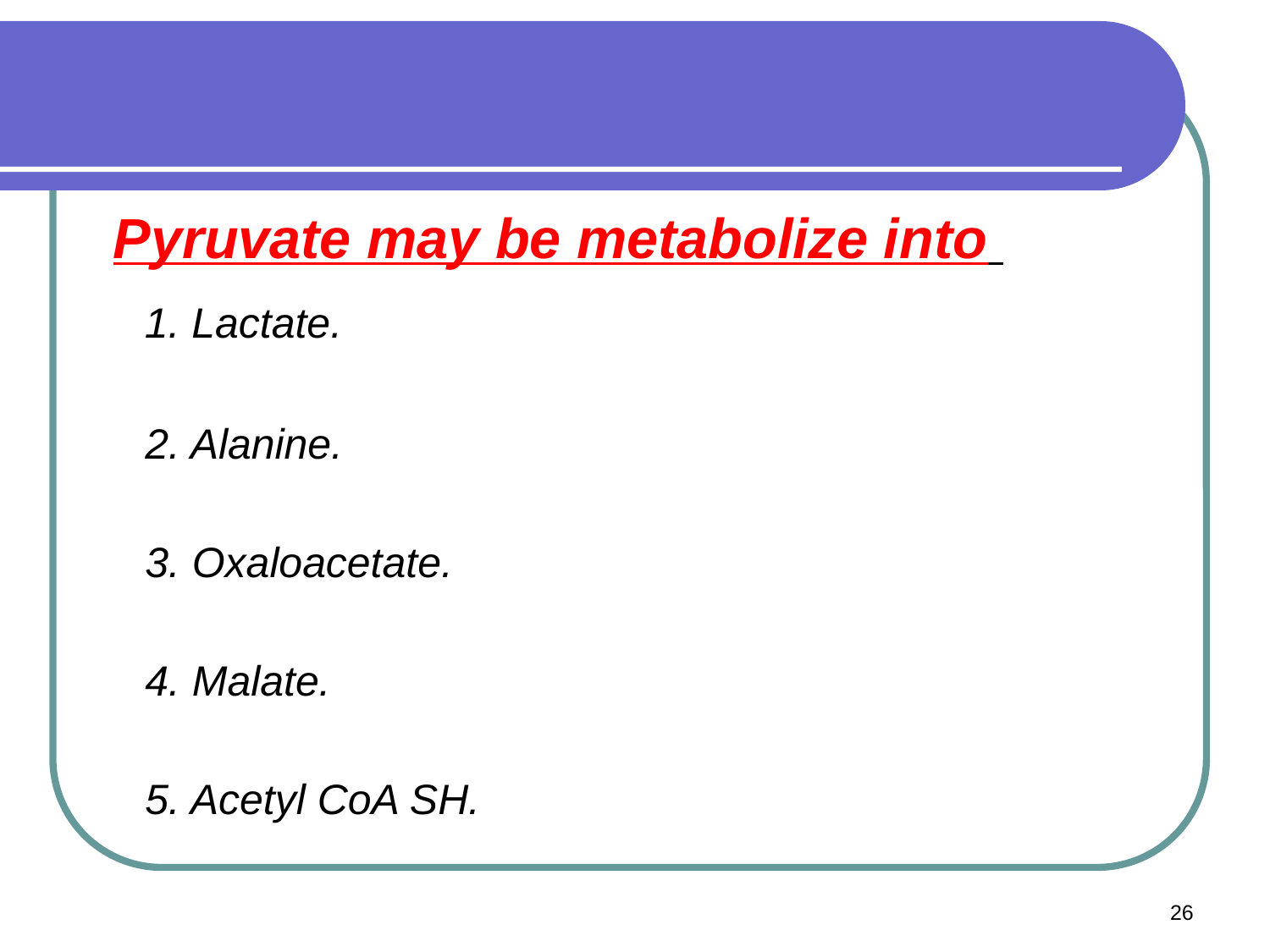

Pyruvate may be metabolize into
   1. Lactate.

    2. Alanine.

    3. Oxaloacetate.

    4. Malate.

    5. Acetyl CoA SH.
26